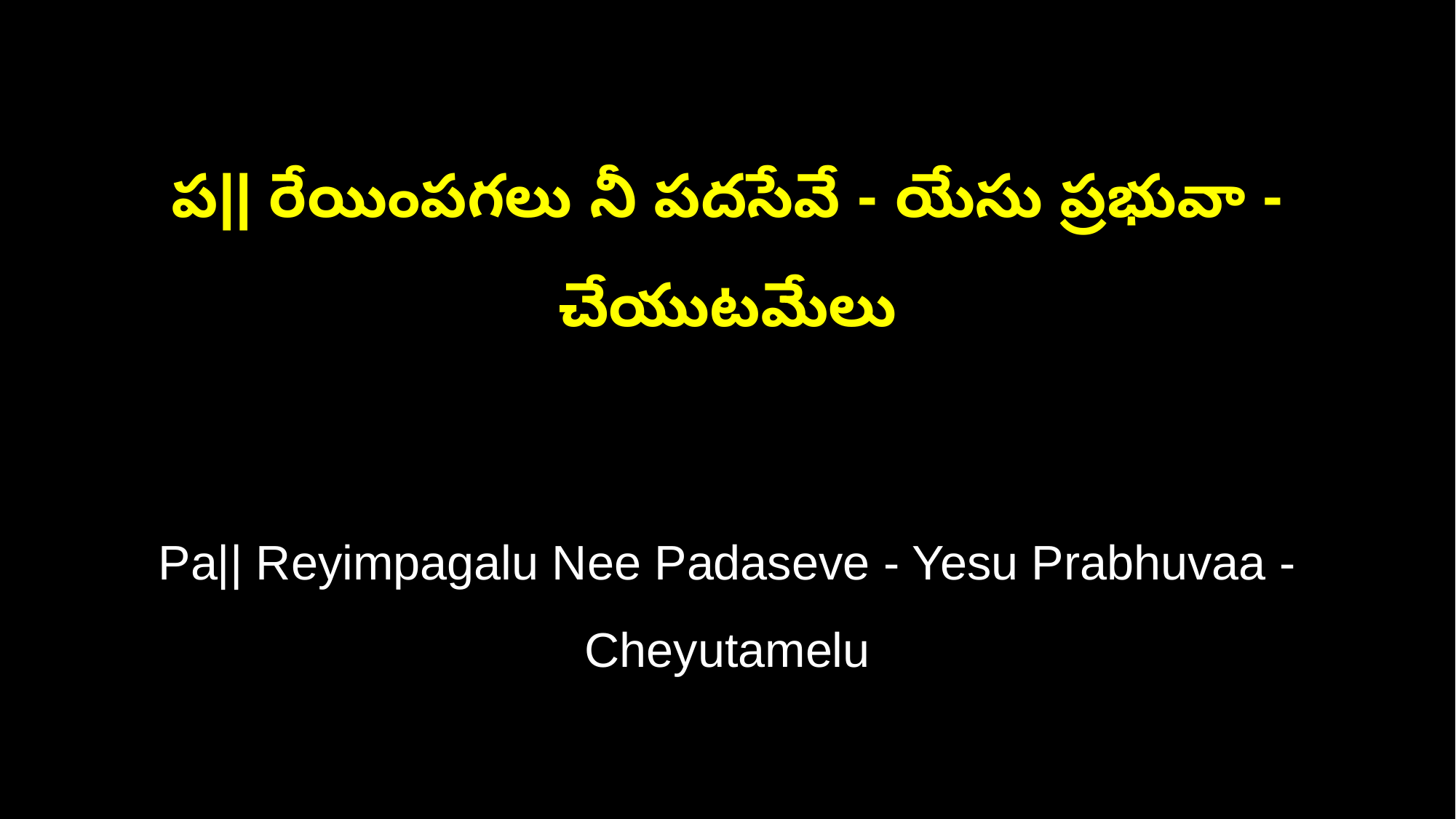

ప|| రేయింపగలు నీ పదసేవే - యేసు ప్రభువా - చేయుటమేలు
Pa|| Reyimpagalu Nee Padaseve - Yesu Prabhuvaa - Cheyutamelu